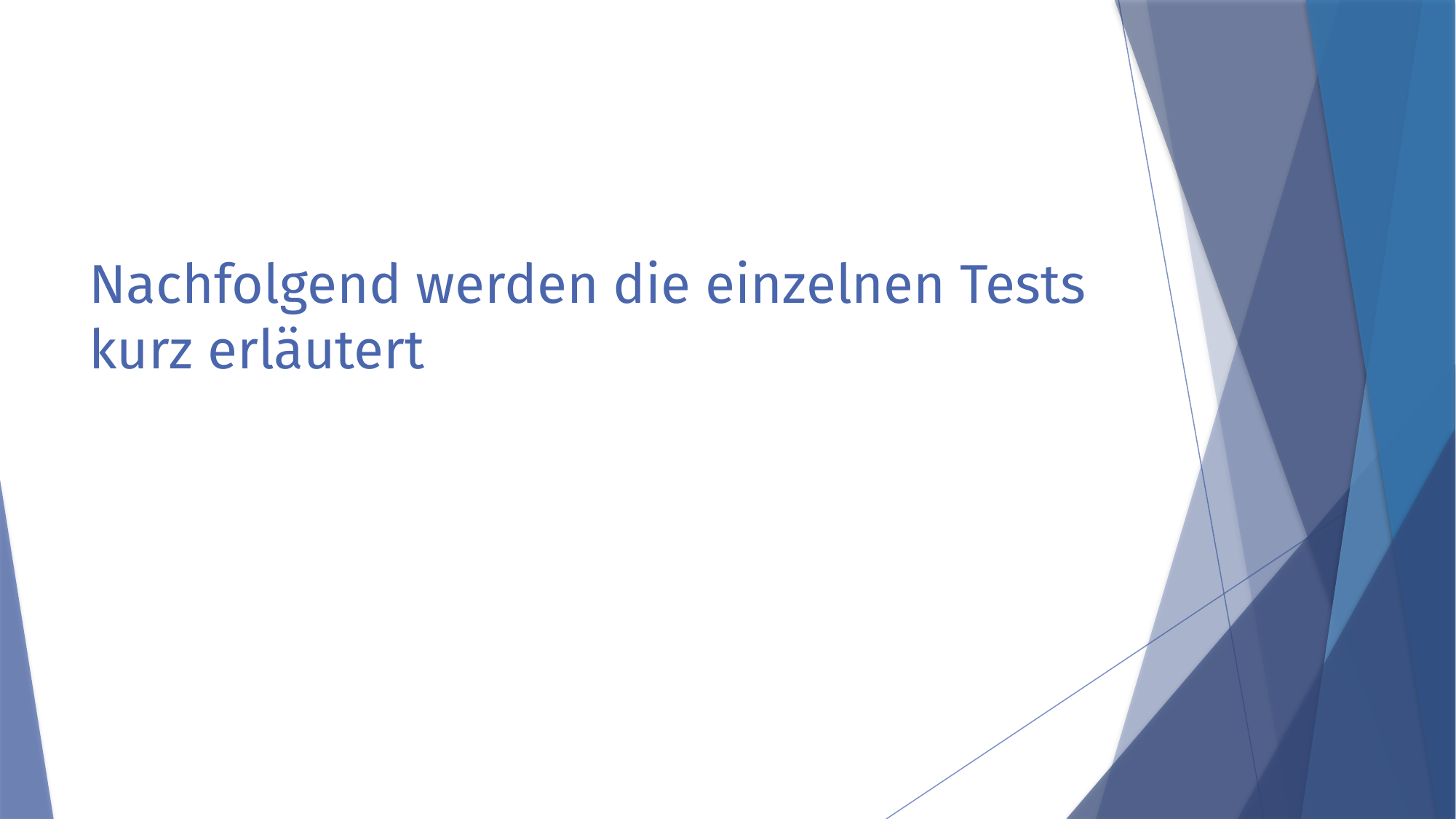

# Nachfolgend werden die einzelnen Tests kurz erläutert